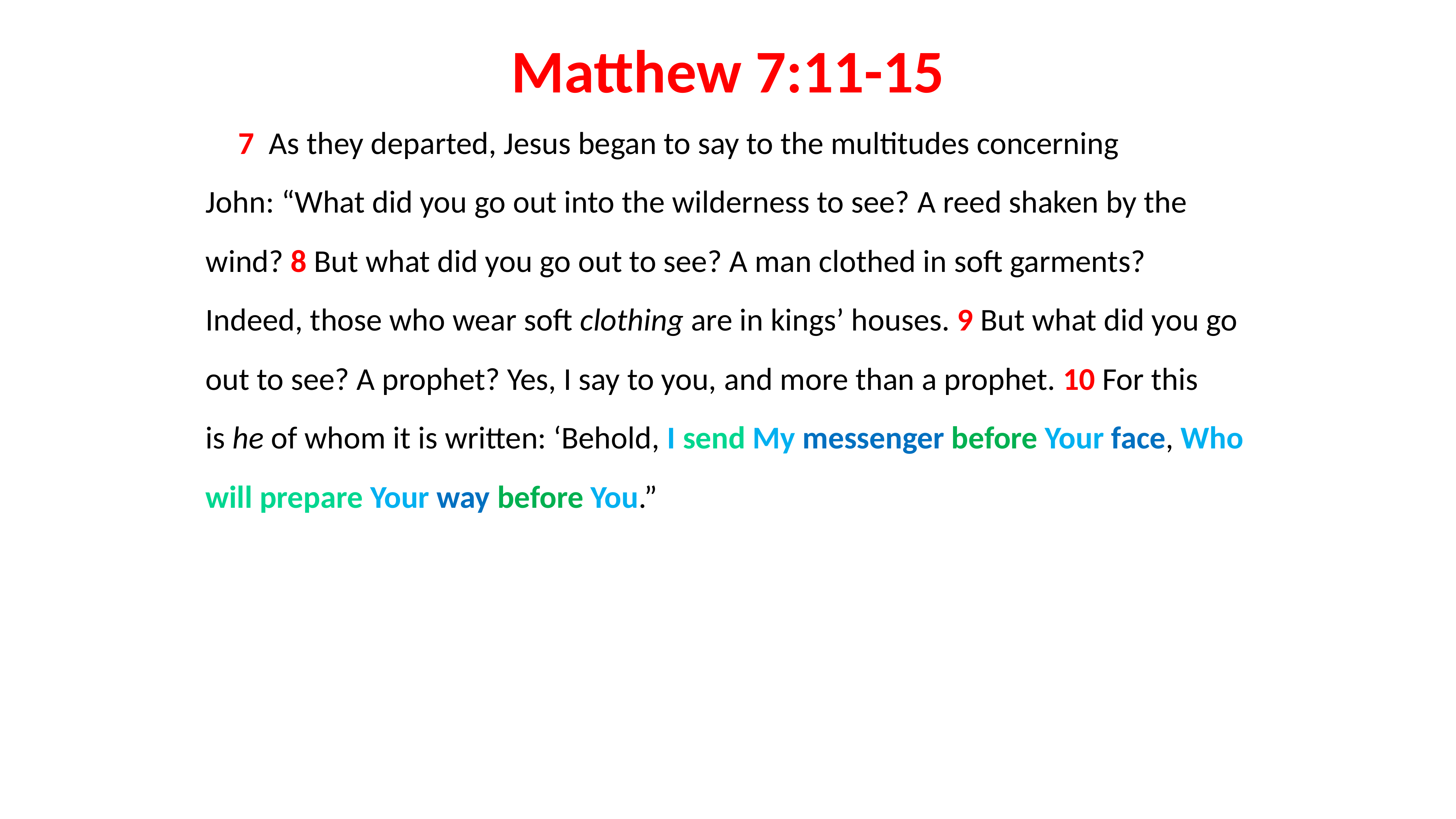

# Matthew 7:11-15
7  As they departed, Jesus began to say to the multitudes concerning John: “What did you go out into the wilderness to see? A reed shaken by the wind? 8 But what did you go out to see? A man clothed in soft garments? Indeed, those who wear soft clothing are in kings’ houses. 9 But what did you go out to see? A prophet? Yes, I say to you, and more than a prophet. 10 For this is he of whom it is written: ‘Behold, I send My messenger before Your face, Who will prepare Your way before You.”